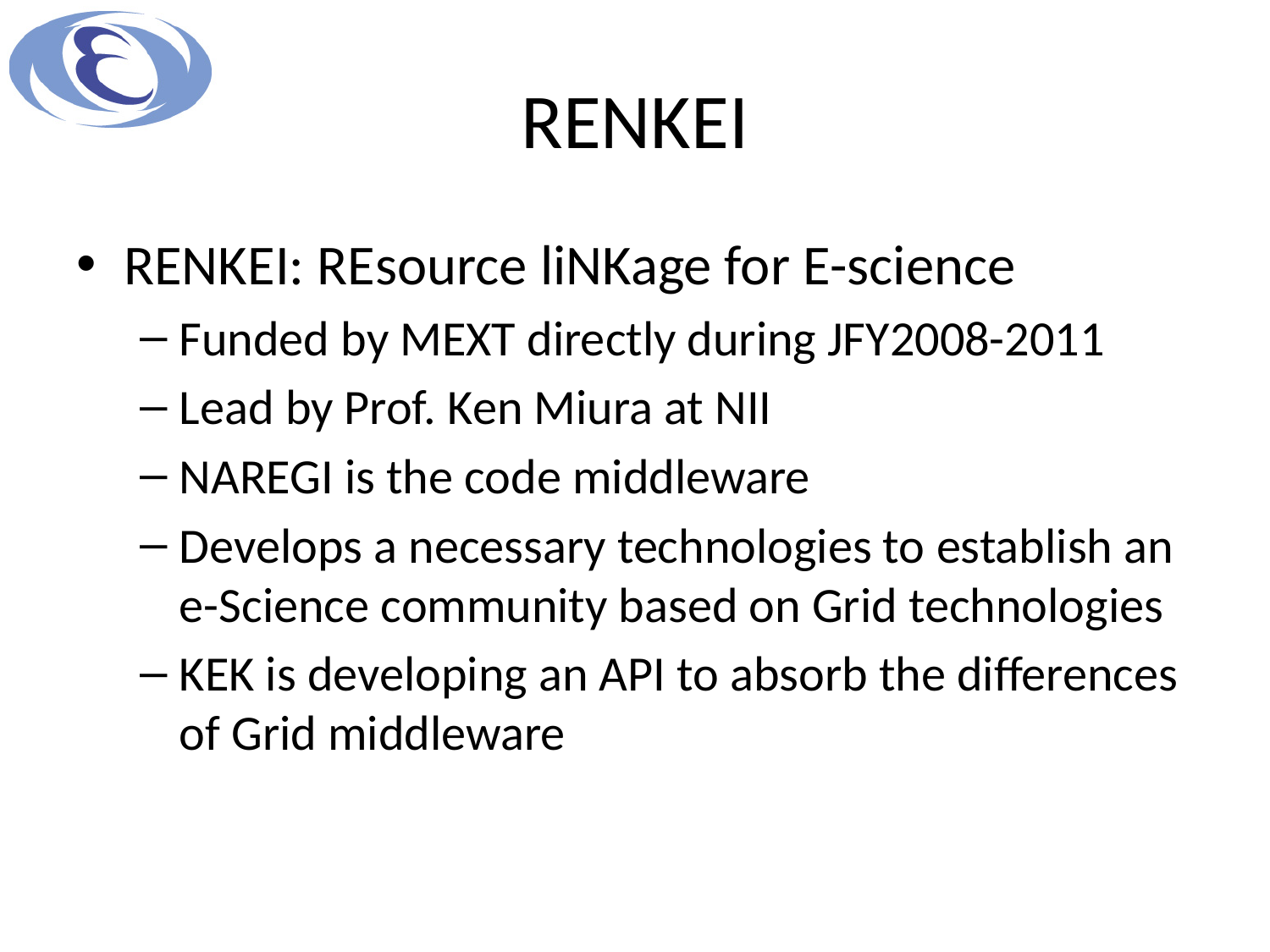

# RENKEI
RENKEI: REsource liNKage for E-science
Funded by MEXT directly during JFY2008-2011
Lead by Prof. Ken Miura at NII
NAREGI is the code middleware
Develops a necessary technologies to establish an e-Science community based on Grid technologies
KEK is developing an API to absorb the differences of Grid middleware